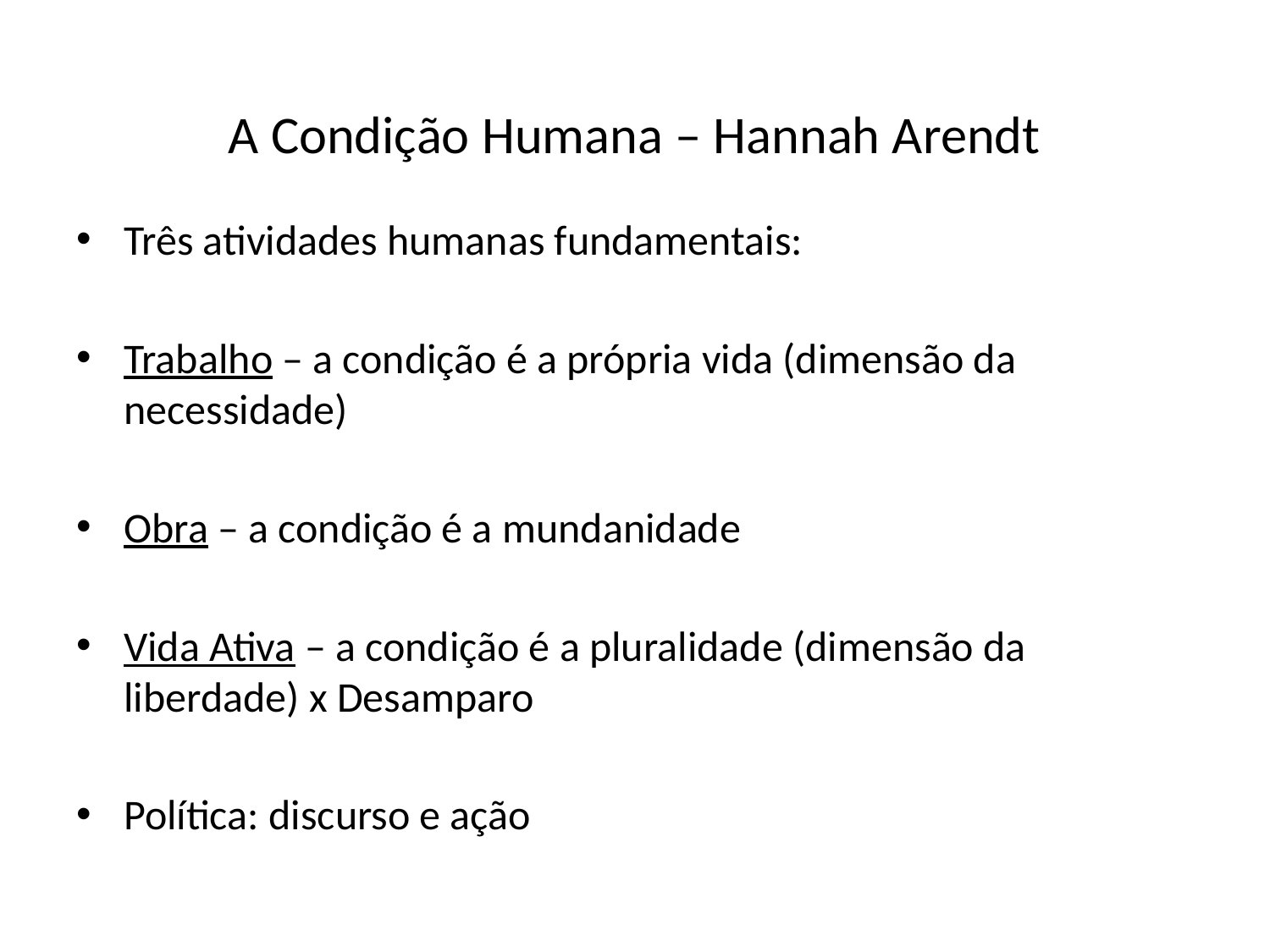

# A Condição Humana – Hannah Arendt
Três atividades humanas fundamentais:

Trabalho – a condição é a própria vida (dimensão da necessidade)

Obra – a condição é a mundanidade

Vida Ativa – a condição é a pluralidade (dimensão da liberdade) x Desamparo

Política: discurso e ação